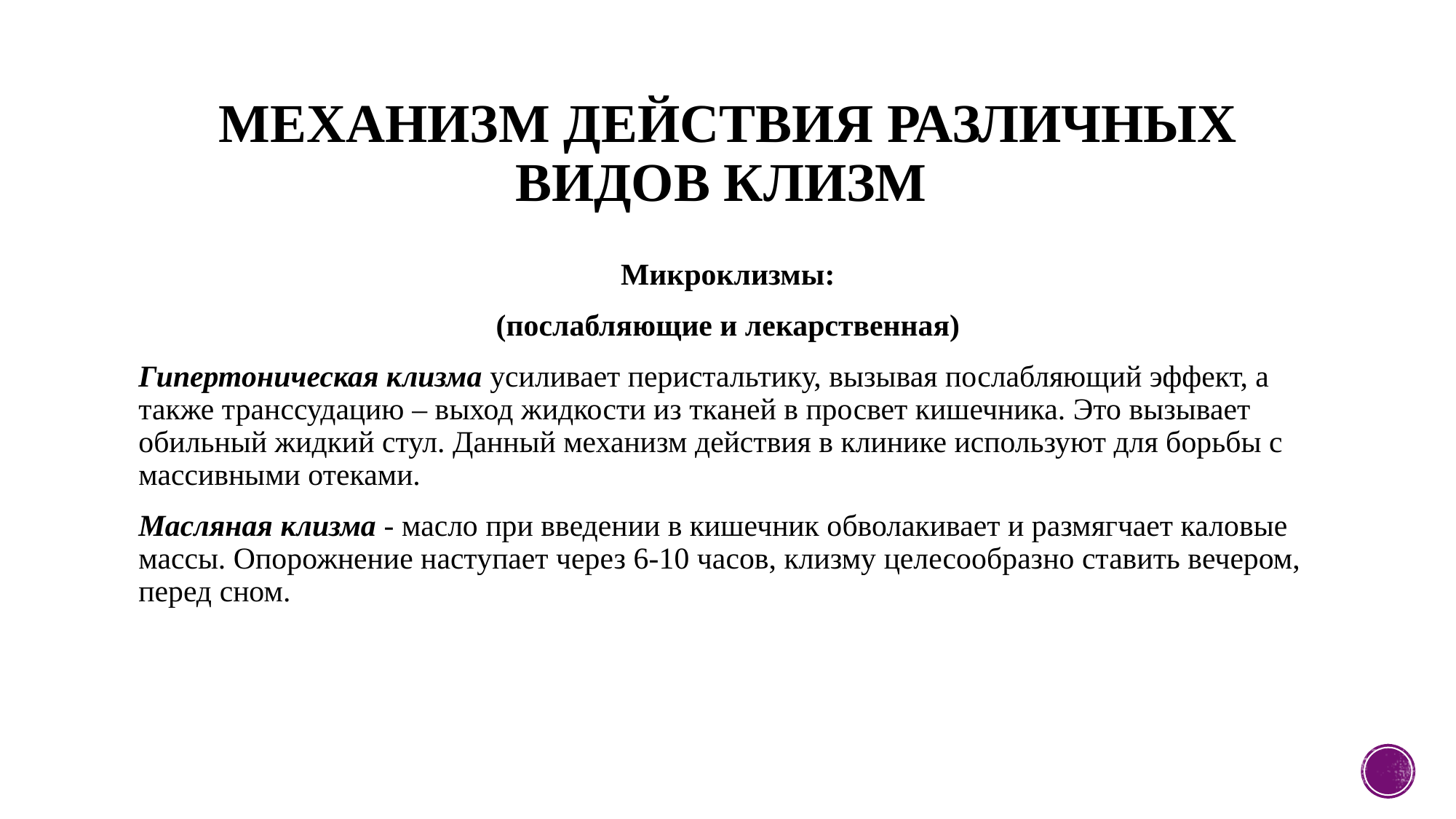

# Механизм действия различных видов клизм
Микроклизмы:
(послабляющие и лекарственная)
Гипертоническая клизма усиливает перистальтику, вызывая послабляющий эффект, а также транссудацию – выход жидкости из тканей в просвет кишечника. Это вызывает обильный жидкий стул. Данный механизм действия в клинике используют для борьбы с массивными отеками.
Масляная клизма - масло при введении в кишечник обволакивает и размягчает каловые массы. Опорожнение наступает через 6-10 часов, клизму целесообразно ставить вечером, перед сном.